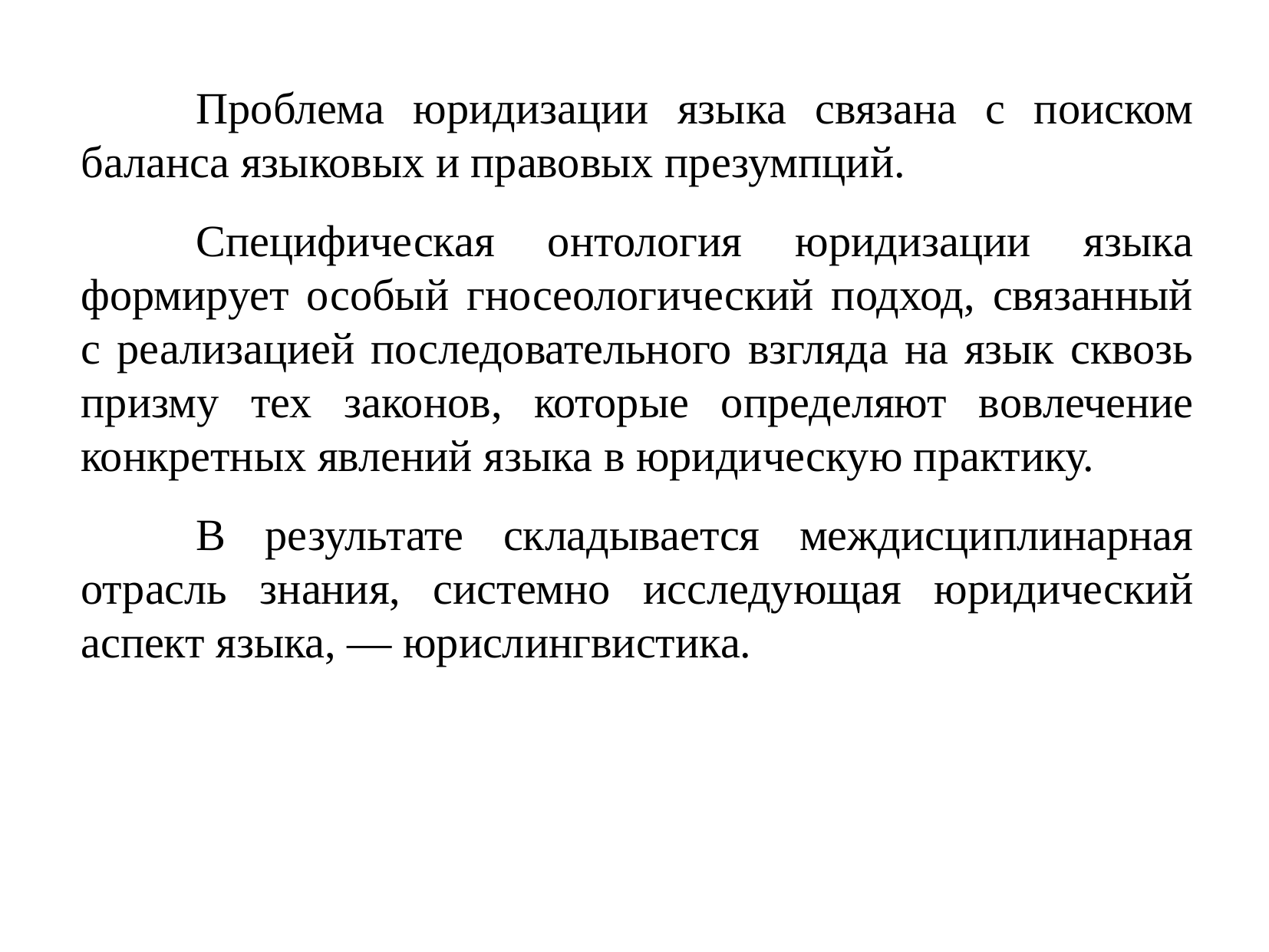

Проблема юридизации языка связана с поиском баланса языковых и правовых презумпций.
	Специфическая онтология юридизации языка формирует особый гносеологический подход, связанный с реализацией последовательного взгляда на язык сквозь призму тех законов, которые определяют вовлечение конкретных явлений языка в юридическую практику.
	В результате складывается междисциплинарная отрасль знания, системно исследующая юридический аспект языка, — юрислингвистика.